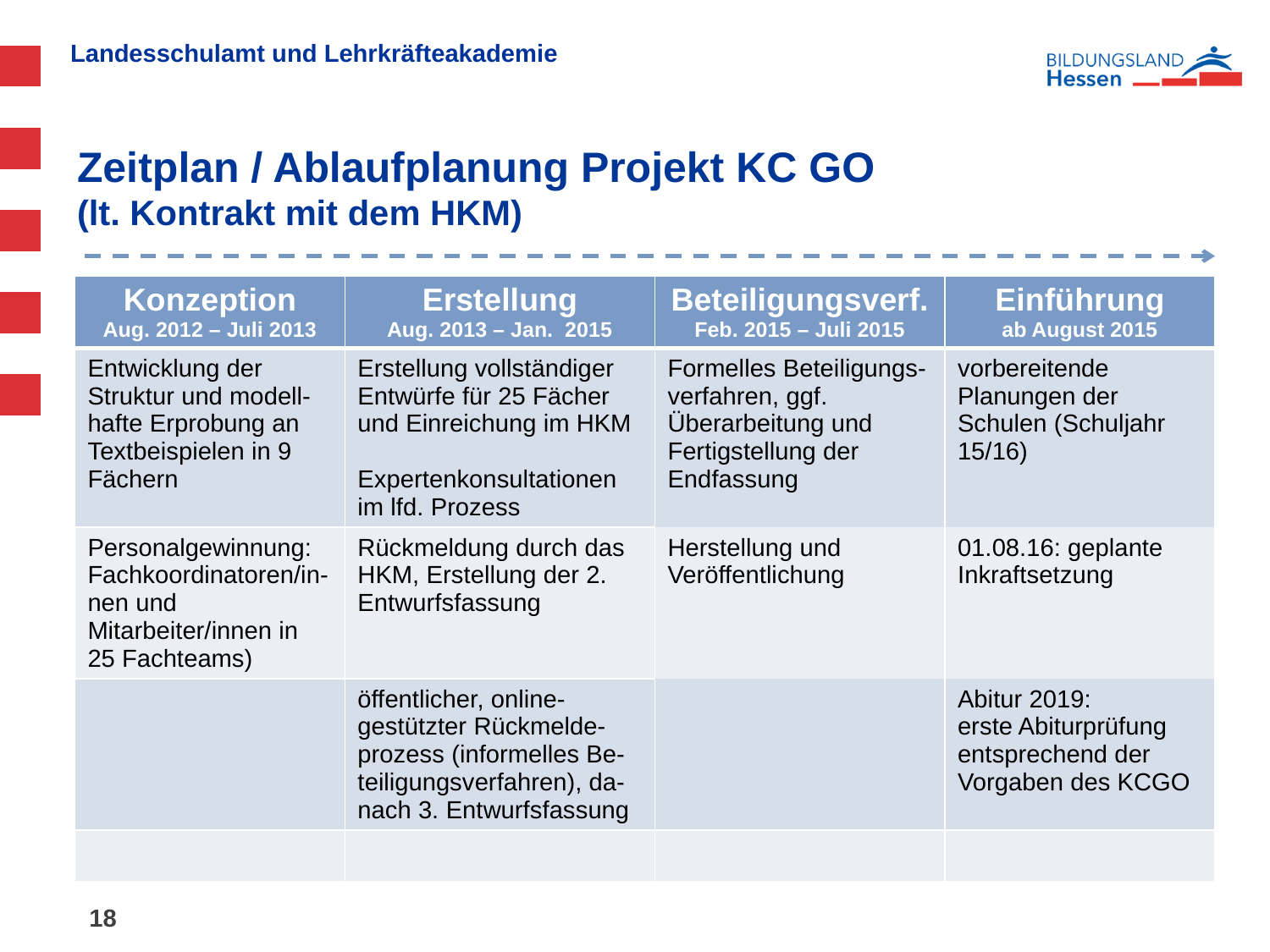

# Zeitplan / Ablaufplanung Projekt KC GO (lt. Kontrakt mit dem HKM)
| Konzeption Aug. 2012 – Juli 2013 | Erstellung Aug. 2013 – Jan. 2015 | Beteiligungsverf. Feb. 2015 – Juli 2015 | Einführung ab August 2015 |
| --- | --- | --- | --- |
| Entwicklung der Struktur und modell-hafte Erprobung an Textbeispielen in 9 Fächern | Erstellung vollständiger Entwürfe für 25 Fächer und Einreichung im HKM Expertenkonsultationen im lfd. Prozess | Formelles Beteiligungs-verfahren, ggf. Überarbeitung und Fertigstellung der Endfassung | vorbereitende Planungen der Schulen (Schuljahr 15/16) |
| Personalgewinnung: Fachkoordinatoren/in- nen und Mitarbeiter/innen in 25 Fachteams) | Rückmeldung durch das HKM, Erstellung der 2. Entwurfsfassung | Herstellung und Veröffentlichung | 01.08.16: geplante Inkraftsetzung |
|  | öffentlicher, online-gestützter Rückmelde-prozess (informelles Be-teiligungsverfahren), da-nach 3. Entwurfsfassung |  | Abitur 2019: erste Abiturprüfung entsprechend der Vorgaben des KCGO |
|  |  |  |  |
18